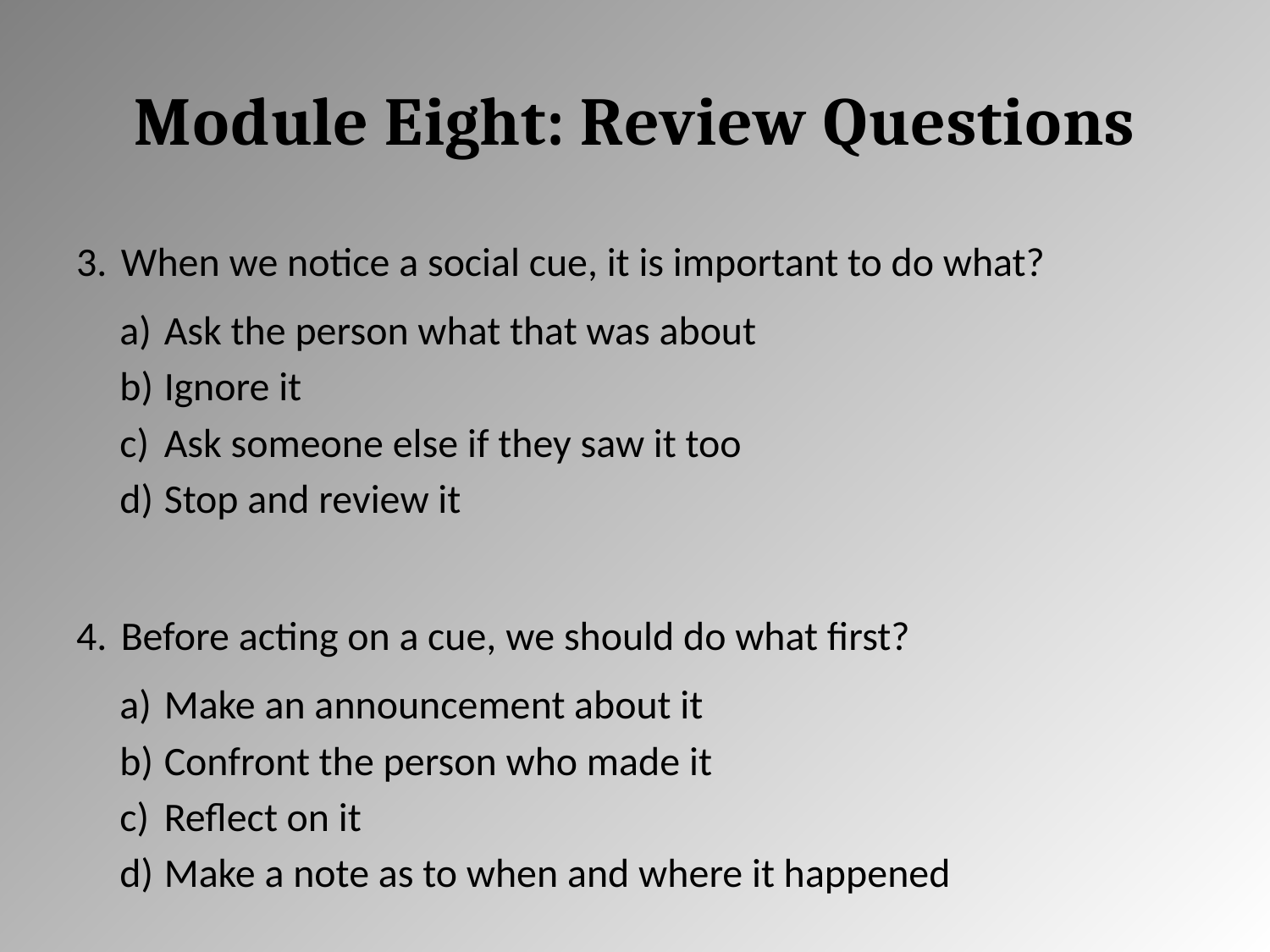

# Module Eight: Review Questions
When we notice a social cue, it is important to do what?
Ask the person what that was about
Ignore it
Ask someone else if they saw it too
Stop and review it

Before acting on a cue, we should do what first?
Make an announcement about it
Confront the person who made it
Reflect on it
Make a note as to when and where it happened